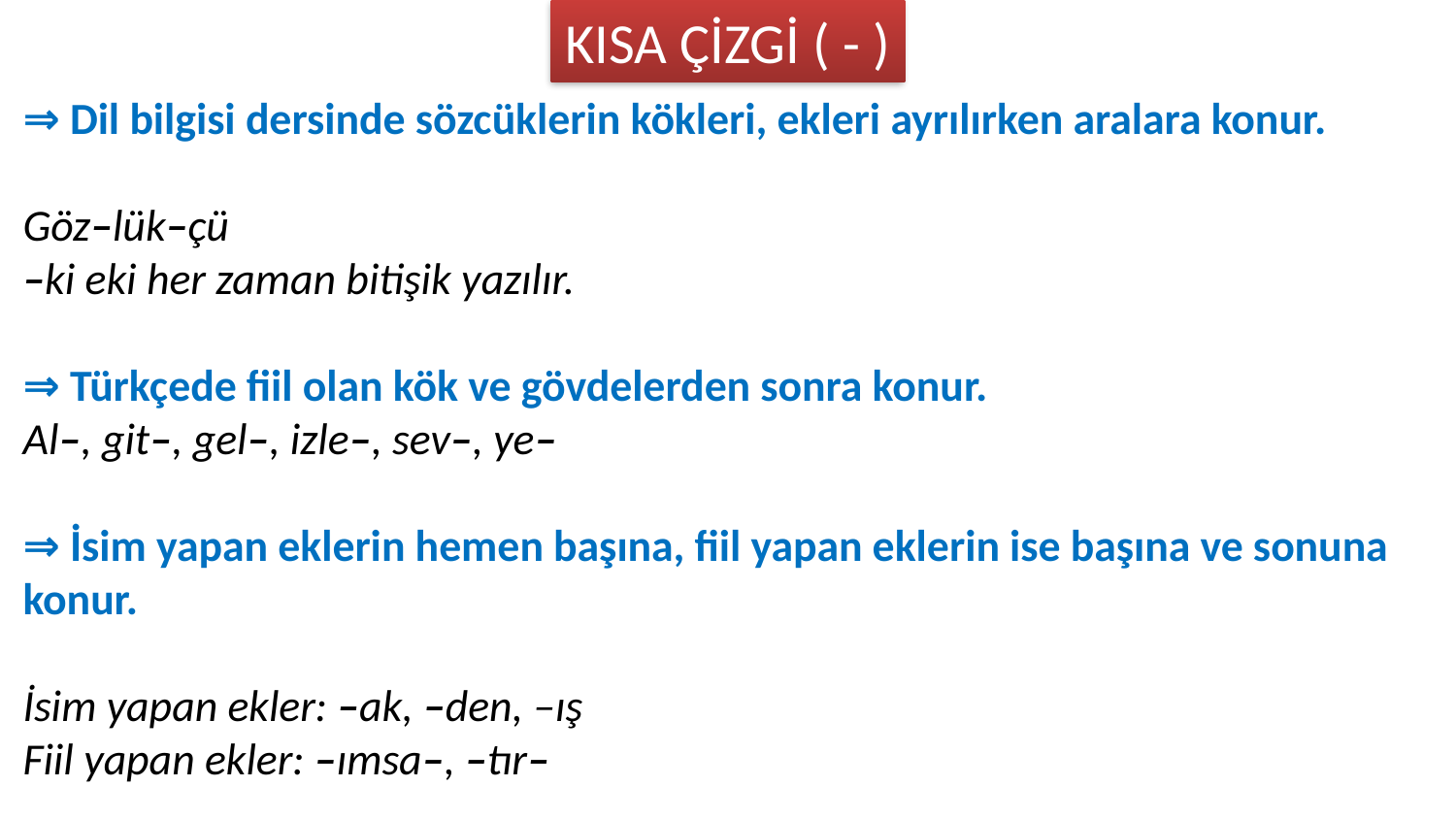

KISA ÇİZGİ ( - )
⇒ Dil bilgisi dersinde sözcüklerin kökleri, ekleri ayrılırken aralara konur.

Göz–lük–çü
–ki eki her zaman bitişik yazılır.

⇒ Türkçede fiil olan kök ve gövdelerden sonra konur.
Al–, git–, gel–, izle–, sev–, ye–

⇒ İsim yapan eklerin hemen başına, fiil yapan eklerin ise başına ve sonuna konur.

İsim yapan ekler: –ak, –den, –ış
Fiil yapan ekler: –ımsa–, –tır–